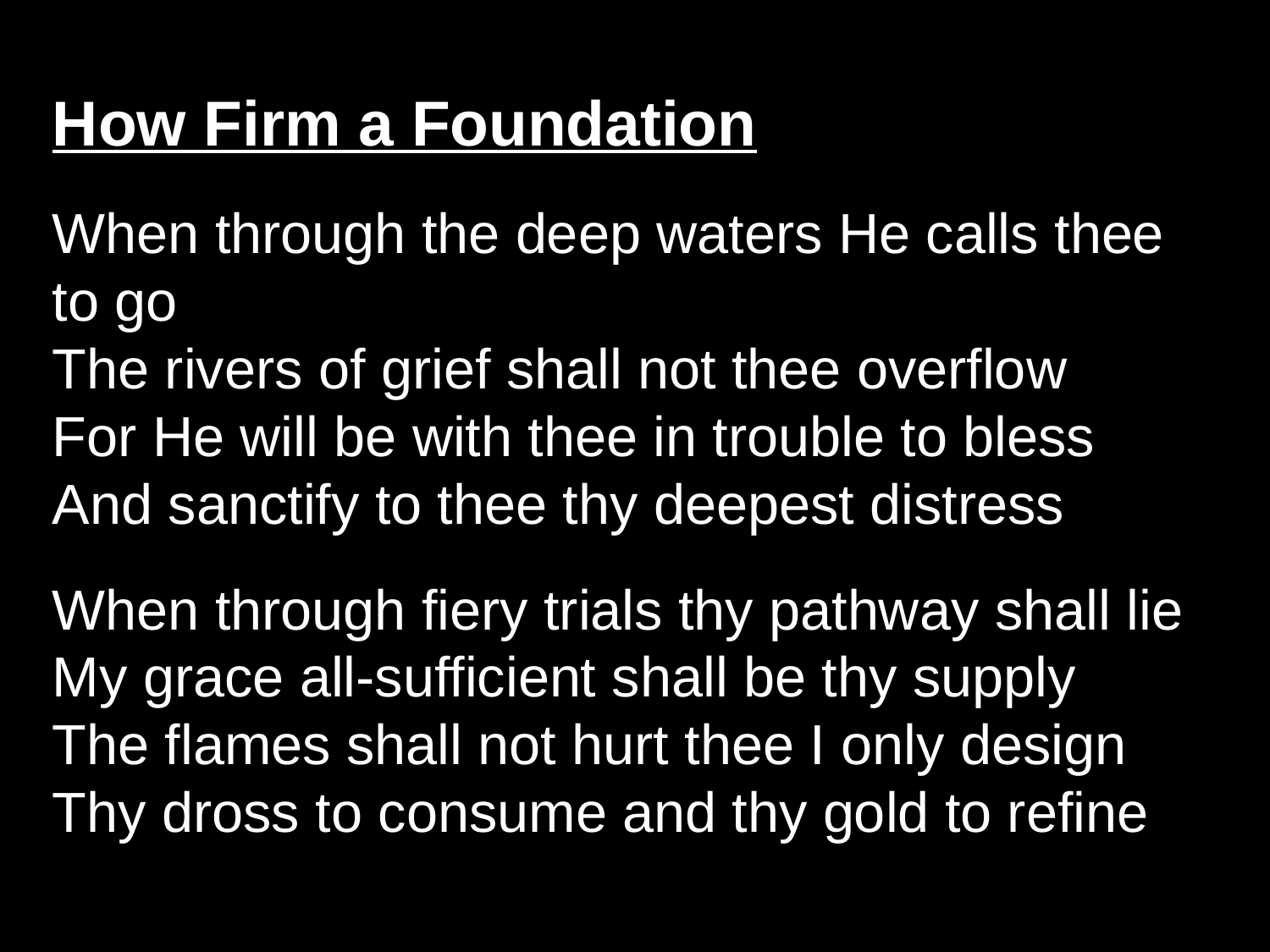

How Firm a Foundation

When through the deep waters He calls thee to go
The rivers of grief shall not thee overflow
For He will be with thee in trouble to bless
And sanctify to thee thy deepest distress

When through fiery trials thy pathway shall lie
My grace all-sufficient shall be thy supply
The flames shall not hurt thee I only design
Thy dross to consume and thy gold to refine